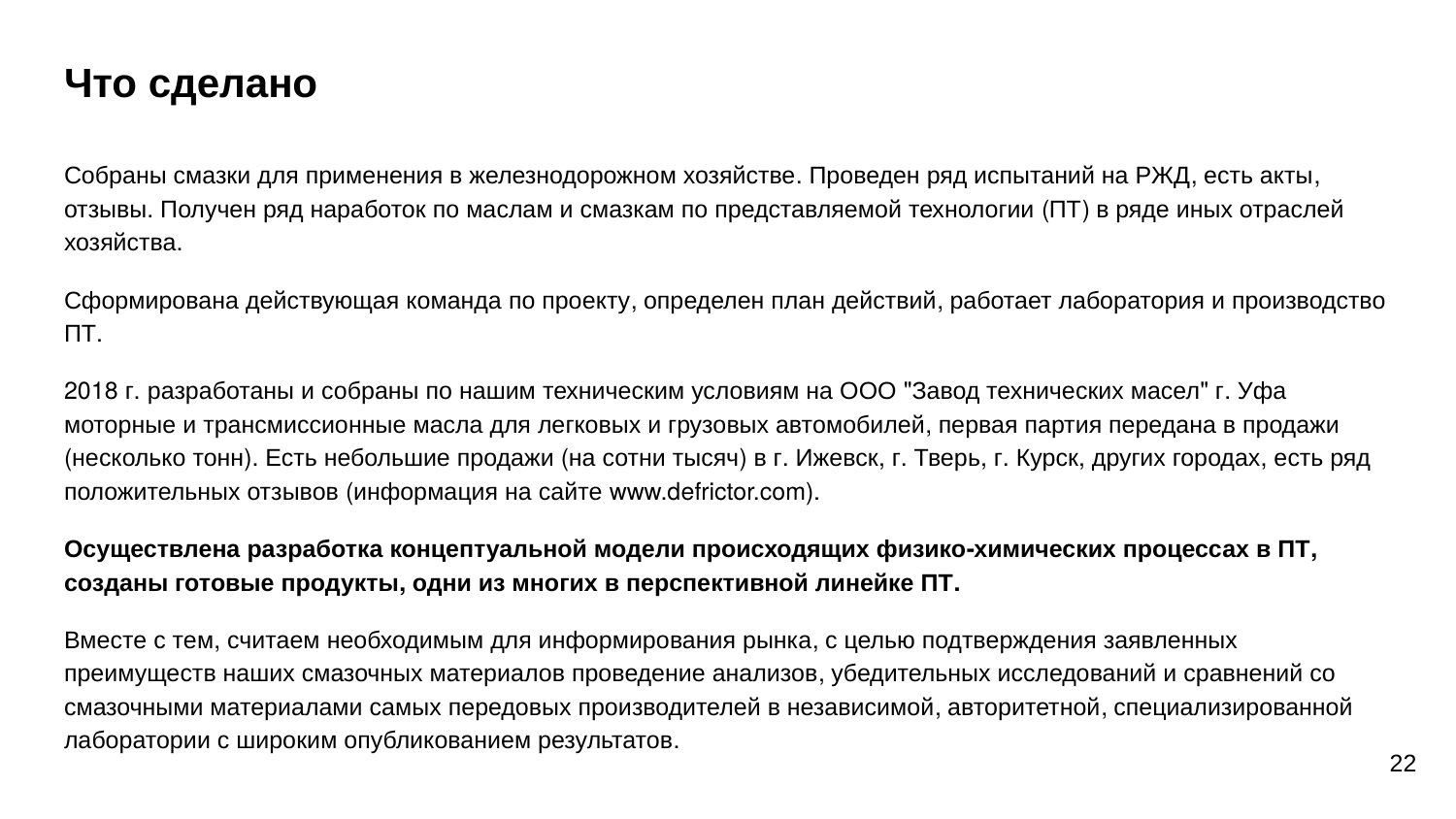

# Что сделано
Собраны смазки для применения в железнодорожном хозяйстве. Проведен ряд испытаний на РЖД, есть акты, отзывы. Получен ряд наработок по маслам и смазкам по представляемой технологии (ПТ) в ряде иных отраслей хозяйства.
Сформирована действующая команда по проекту, определен план действий, работает лаборатория и производство ПТ.
2018 г. разработаны и собраны по нашим техническим условиям на ООО "Завод технических масел" г. Уфа моторные и трансмиссионные масла для легковых и грузовых автомобилей, первая партия передана в продажи (несколько тонн). Есть небольшие продажи (на сотни тысяч) в г. Ижевск, г. Тверь, г. Курск, других городах, есть ряд положительных отзывов (информация на сайте www.defrictor.com).
Осуществлена разработка концептуальной модели происходящих физико-химических процессах в ПТ, созданы готовые продукты, одни из многих в перспективной линейке ПТ.
Вместе с тем, считаем необходимым для информирования рынка, с целью подтверждения заявленных преимуществ наших смазочных материалов проведение анализов, убедительных исследований и сравнений со смазочными материалами самых передовых производителей в независимой, авторитетной, специализированной лаборатории с широким опубликованием результатов.
22